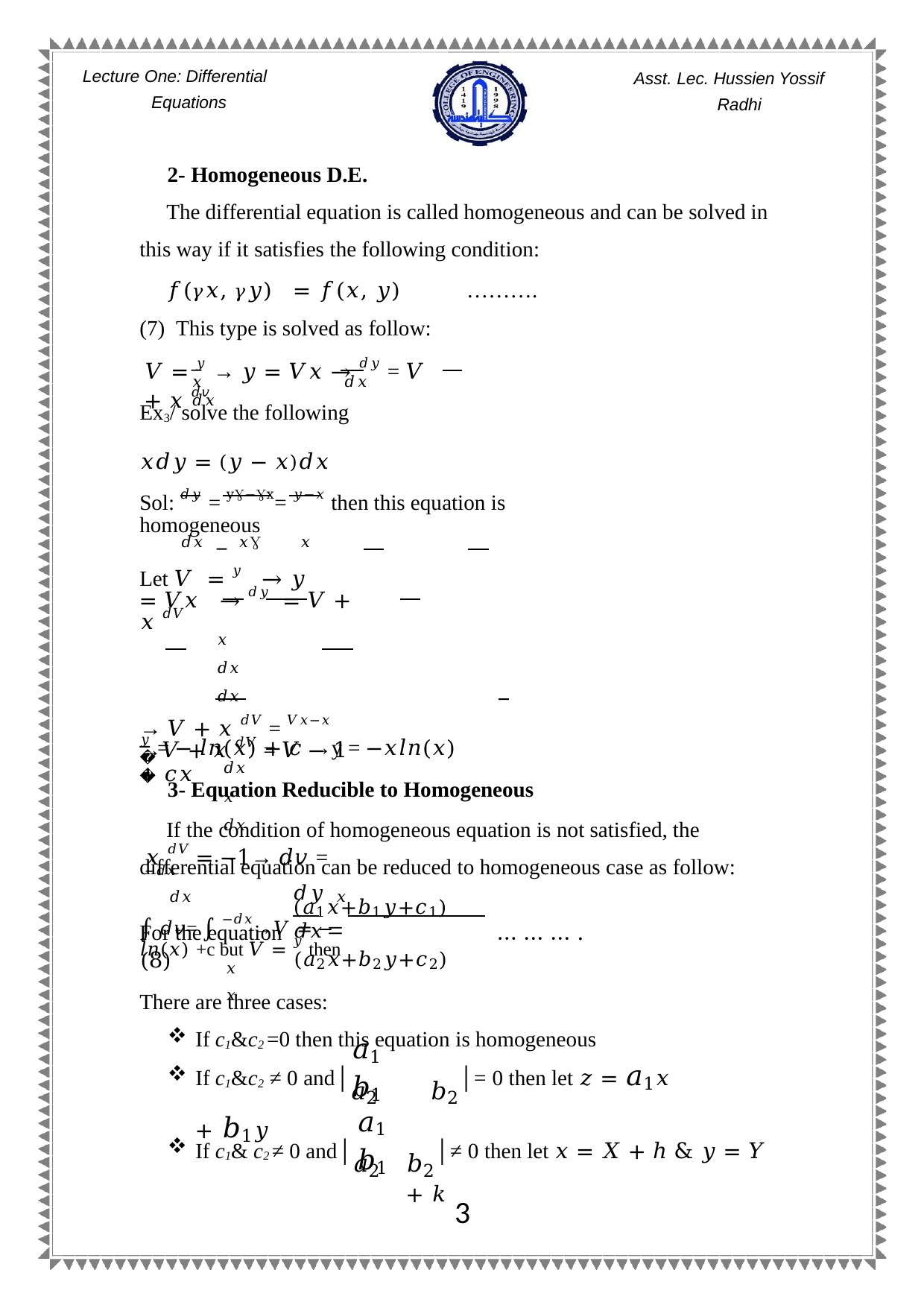

Lecture One: Differential  Equations
Asst. Lec. Hussien Yossif  Radhi
2- Homogeneous D.E.
The differential equation is called homogeneous and can be solved in  this way if it satisfies the following condition:
𝑓(𝛾𝑥, 𝛾𝑦)   = 𝑓(𝑥, 𝑦)	………. (7)  This type is solved as follow:
𝑉 = 𝑦 → 𝑦 = 𝑉𝑥 → 𝑑𝑦 = 𝑉 + 𝑥 𝑑𝑣

𝑥	𝑑𝑥	𝑑𝑥
Ex3/ solve the following
𝑥𝑑𝑦 = (𝑦 − 𝑥)𝑑𝑥
Sol: 𝑑𝑦 = yƔ−Ɣx= 𝑦−𝑥 then this equation is homogeneous
𝑑𝑥	𝑥Ɣ	𝑥

Let 𝑉  = 𝑦   → 𝑦 = 𝑉𝑥   → 𝑑𝑦 = 𝑉 + 𝑥 𝑑𝑉
𝑥	𝑑𝑥	𝑑𝑥
→ 𝑉 + 𝑥 𝑑𝑉 = 𝑉𝑥−𝑥 →𝑉 + 𝑥 𝑑𝑉 = 𝑉 − 1
𝑑𝑥	𝑥	𝑑𝑥
𝑥 𝑑𝑉 = −1→ 𝑑𝑣 = −𝑑𝑥
𝑑𝑥	𝑥

∫ 𝑑𝑣= ∫ −𝑑𝑥→𝑉 = − 𝑙𝑛(𝑥) +c but 𝑉 = 𝑦 then
𝑥	𝑥

𝑦 = − 𝑙𝑛(𝑥) + 𝑐 →y = −𝑥𝑙𝑛(𝑥) + 𝑐𝑥

𝑥
3- Equation Reducible to Homogeneous
If the condition of homogeneous equation is not satisfied, the  differential equation can be reduced to homogeneous case as follow:
𝑑𝑦	(𝑎1𝑥+𝑏1𝑦+𝑐1)
For the equation	=	… … … . (8)
𝑑𝑥	(𝑎2𝑥+𝑏2𝑦+𝑐2)
There are three cases:
If c1&c2 =0 then this equation is homogeneous

𝑎1	𝑏1
If c1&c2  ≠ 0 and│𝑎2	𝑏2│= 0 then let 𝑧 = 𝑎1𝑥 + 𝑏1𝑦
𝑎1	𝑏1
If c1& c2 ≠ 0 and│𝑎2
𝑏2│≠ 0 then let 𝑥 = 𝑋 + ℎ & 𝑦 = 𝑌 + 𝑘
3